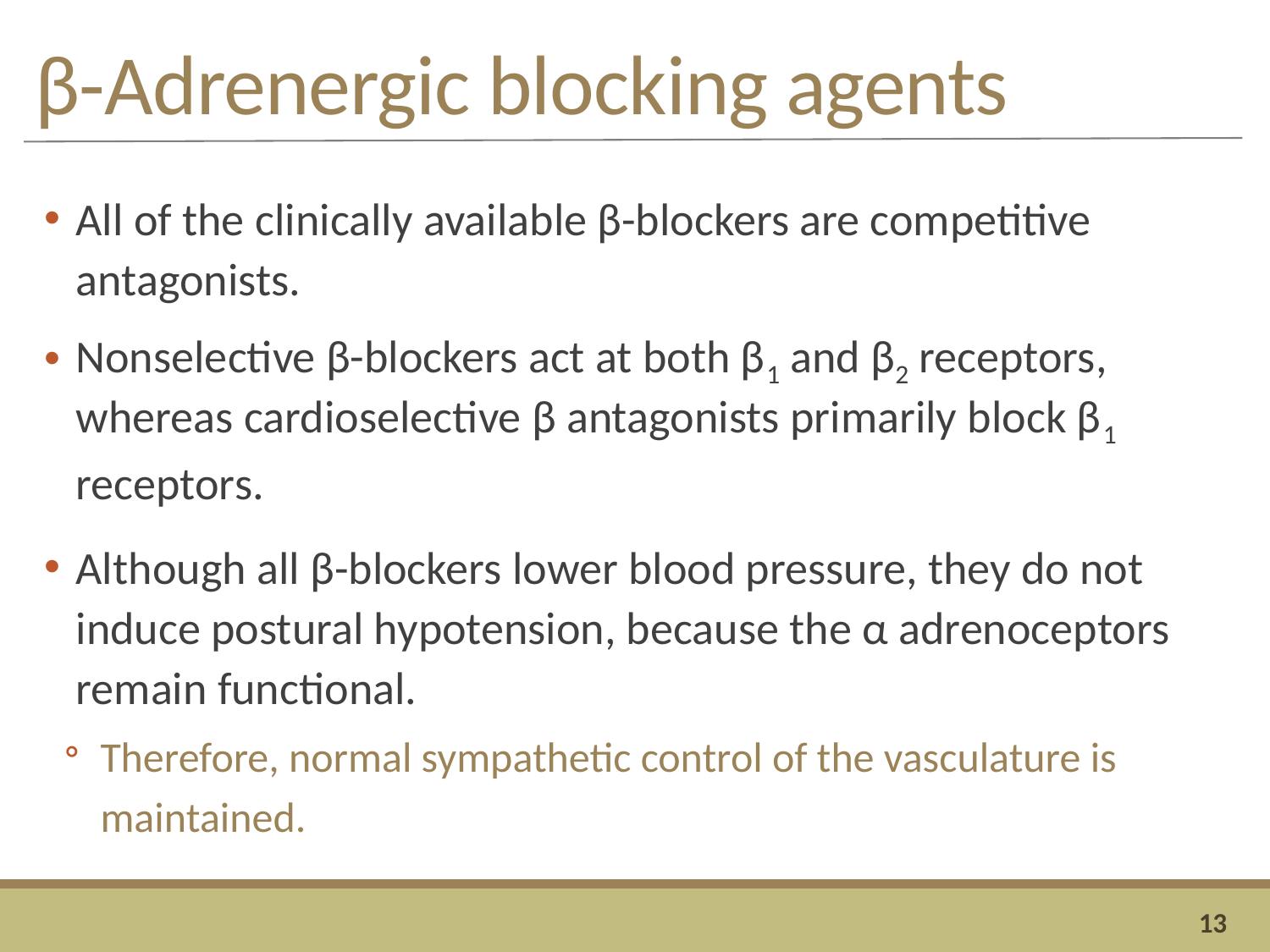

# β-Adrenergic blocking agents
All of the clinically available β-blockers are competitive antagonists.
Nonselective β-blockers act at both β1 and β2 receptors, whereas cardioselective β antagonists primarily block β1 receptors.
Although all β-blockers lower blood pressure, they do not induce postural hypotension, because the α adrenoceptors remain functional.
Therefore, normal sympathetic control of the vasculature is maintained.
13